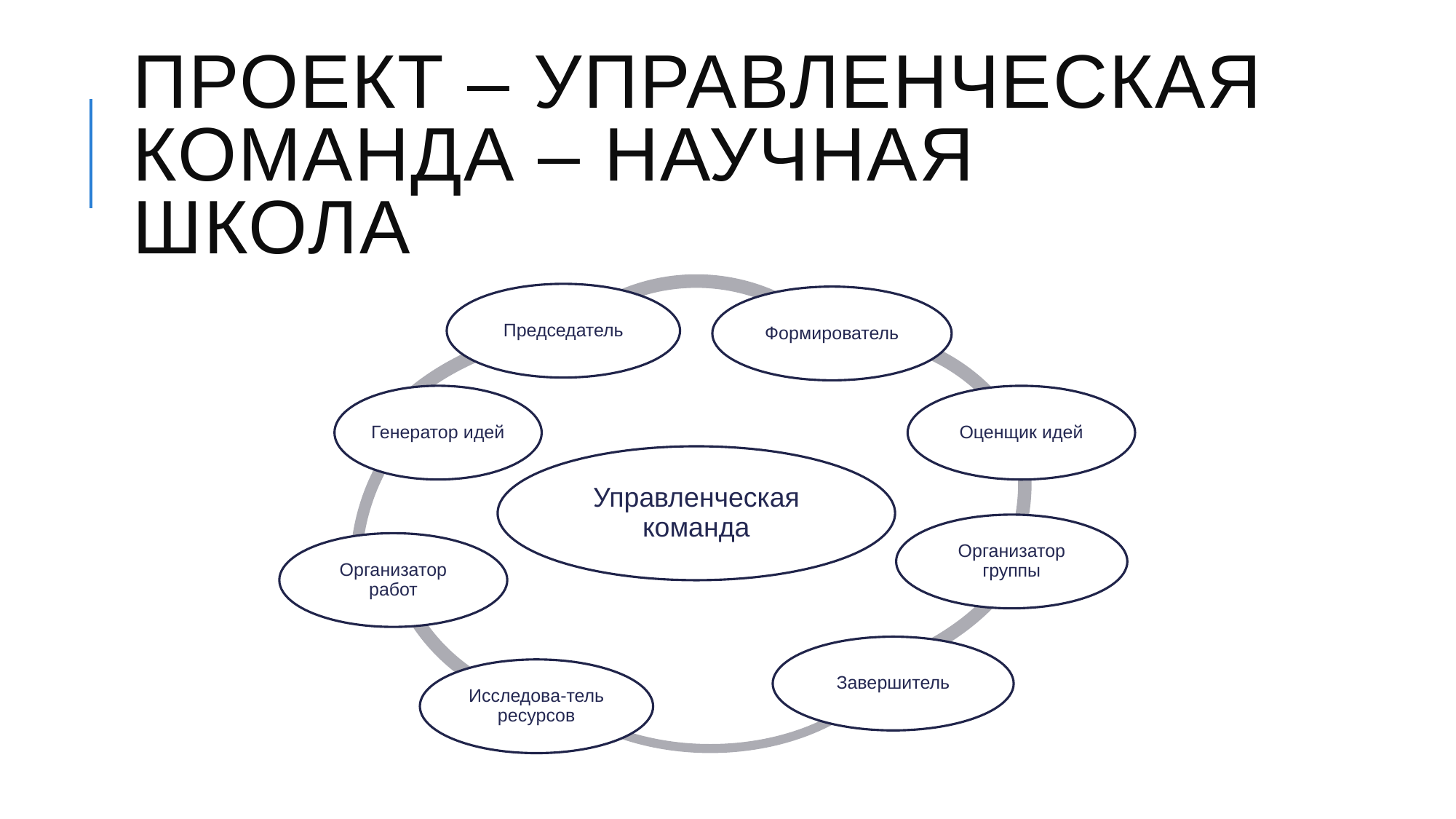

# Проект – управленческая команда – научная школа
Управленческая команда
Формирователь
Оценщик идей
Организатор группы
Завершитель
Исследова-тель ресурсов
Организатор работ
Генератор идей
Председатель